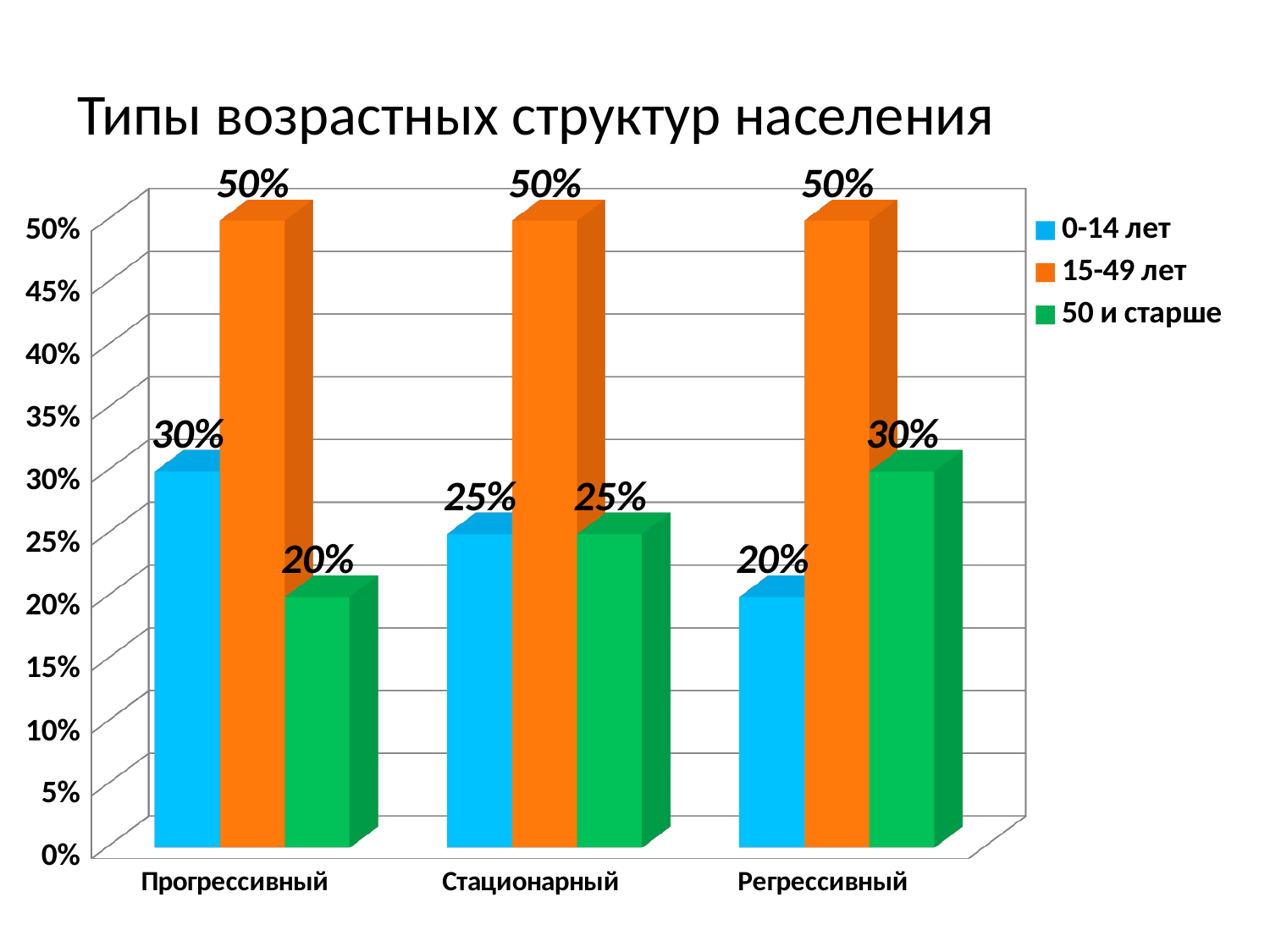

# Типы возрастных структур населения

[unsupported chart]